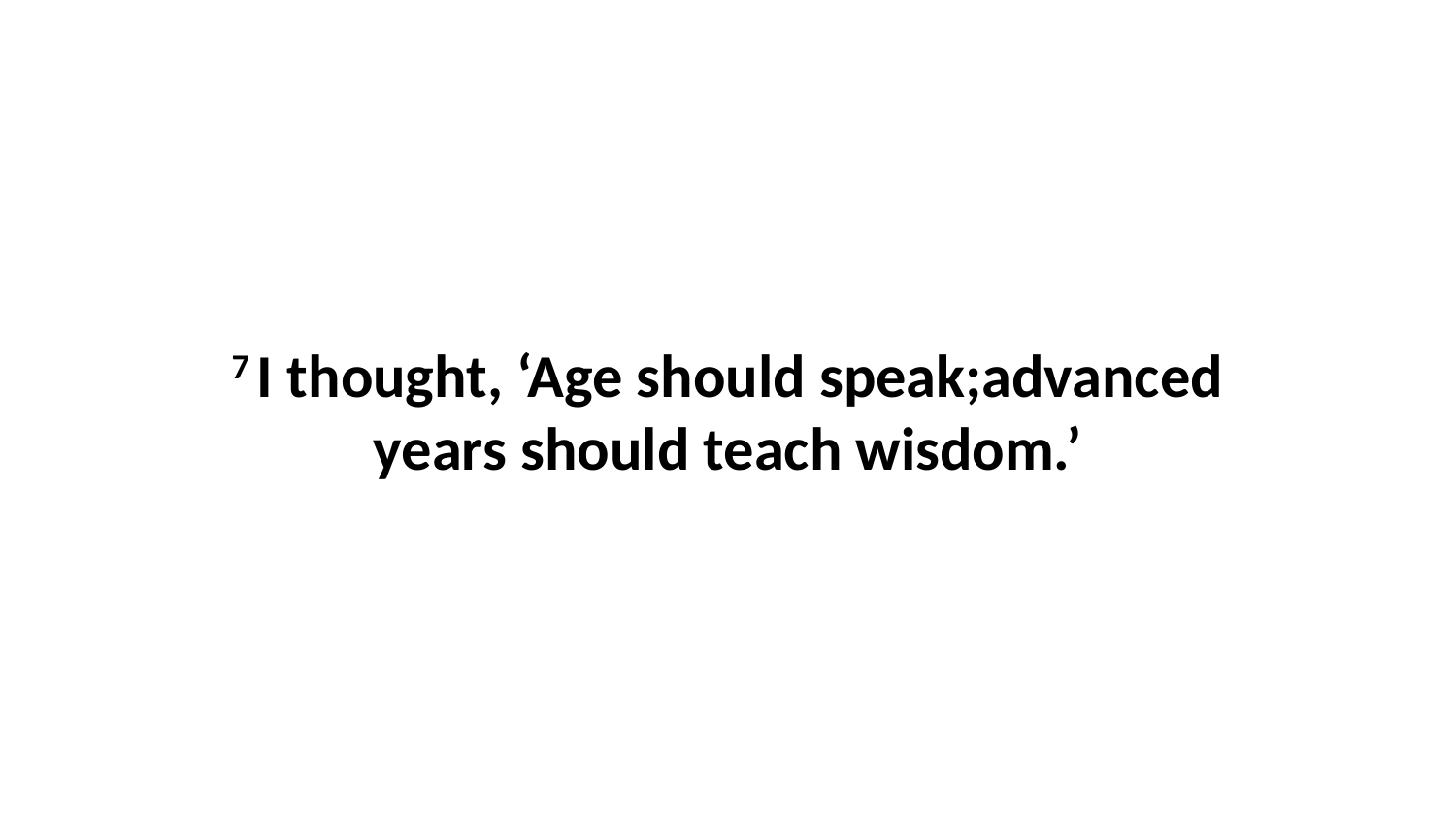

7 I thought, ‘Age should speak;advanced years should teach wisdom.’